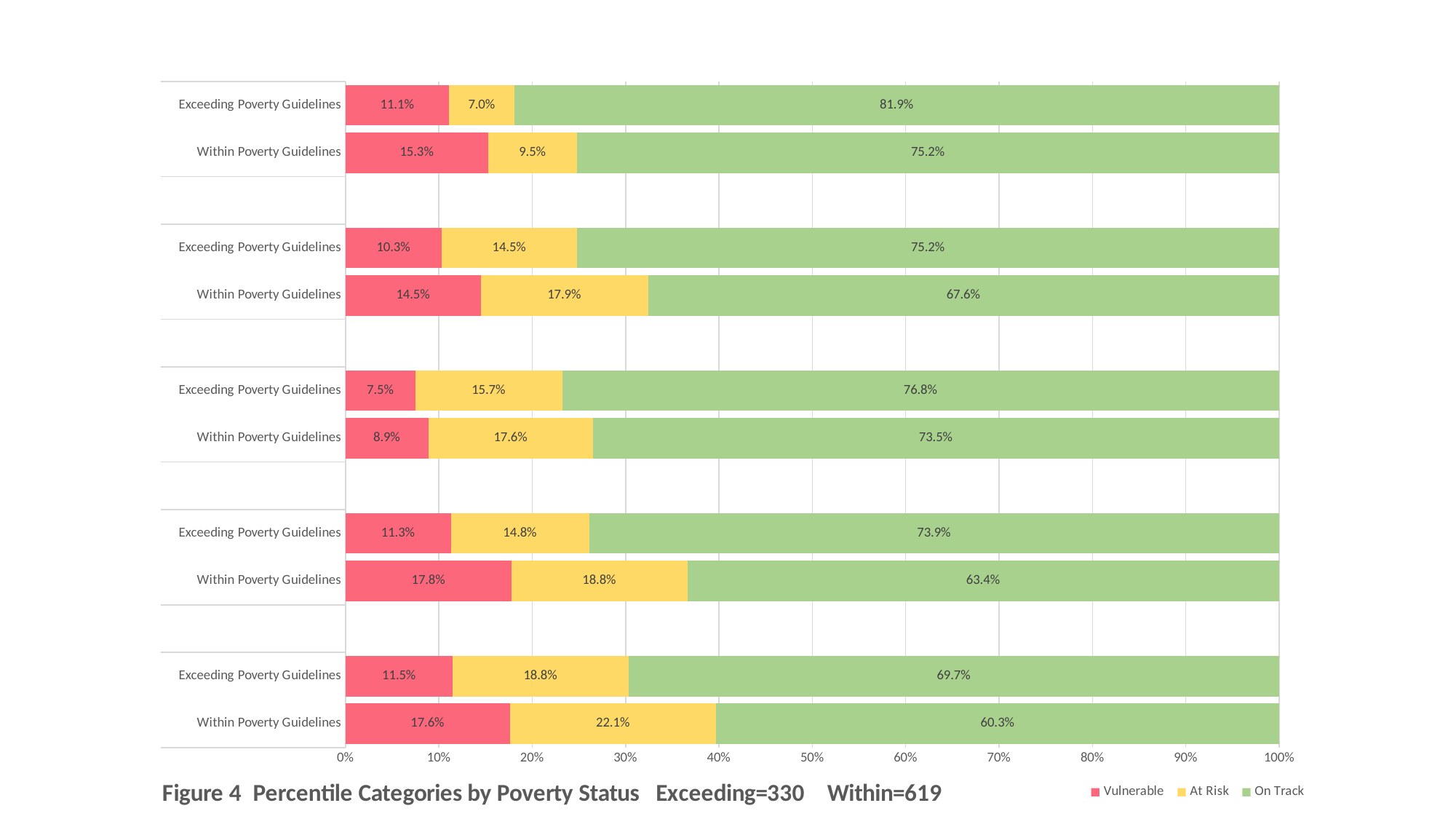

### Chart: Figure 4  Percentile Categories by Poverty Status   Exceeding=330    Within=619

| Category | Vulnerable | At Risk | On Track |
|---|---|---|---|
| Within Poverty Guidelines | 0.176 | 0.221 | 0.603 |
| Exceeding Poverty Guidelines | 0.115 | 0.188 | 0.697 |
|  | None | None | None |
| Within Poverty Guidelines | 0.178 | 0.188 | 0.634 |
| Exceeding Poverty Guidelines | 0.113 | 0.148 | 0.739 |
|  | None | None | None |
| Within Poverty Guidelines | 0.089 | 0.176 | 0.735 |
| Exceeding Poverty Guidelines | 0.075 | 0.157 | 0.768 |
|  | None | None | None |
| Within Poverty Guidelines | 0.145 | 0.179 | 0.676 |
| Exceeding Poverty Guidelines | 0.103 | 0.145 | 0.752 |
|  | None | None | None |
| Within Poverty Guidelines | 0.153 | 0.095 | 0.752 |
| Exceeding Poverty Guidelines | 0.111 | 0.07 | 0.819 |